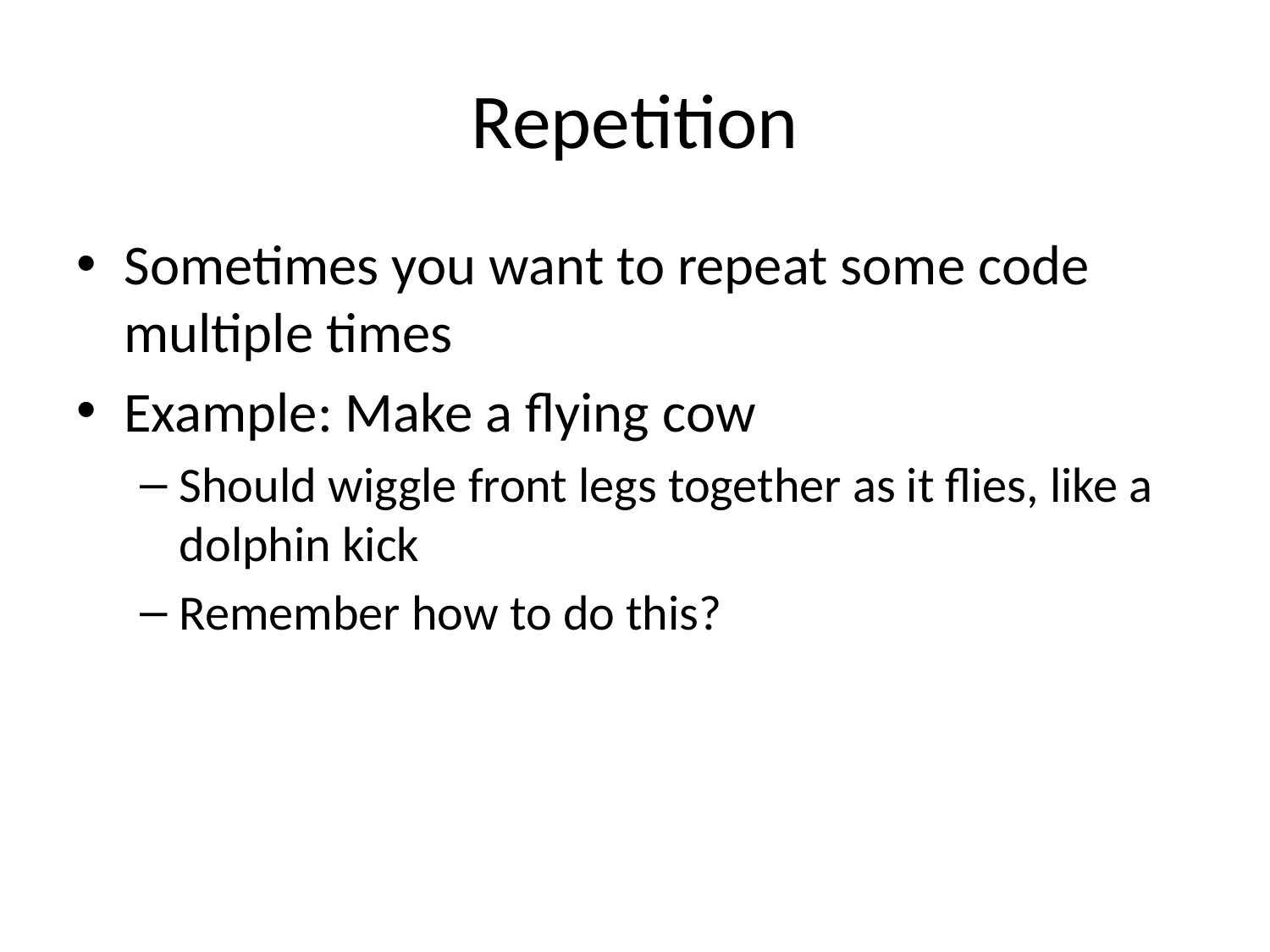

# Repetition
Sometimes you want to repeat some code multiple times
Example: Make a flying cow
Should wiggle front legs together as it flies, like a dolphin kick
Remember how to do this?